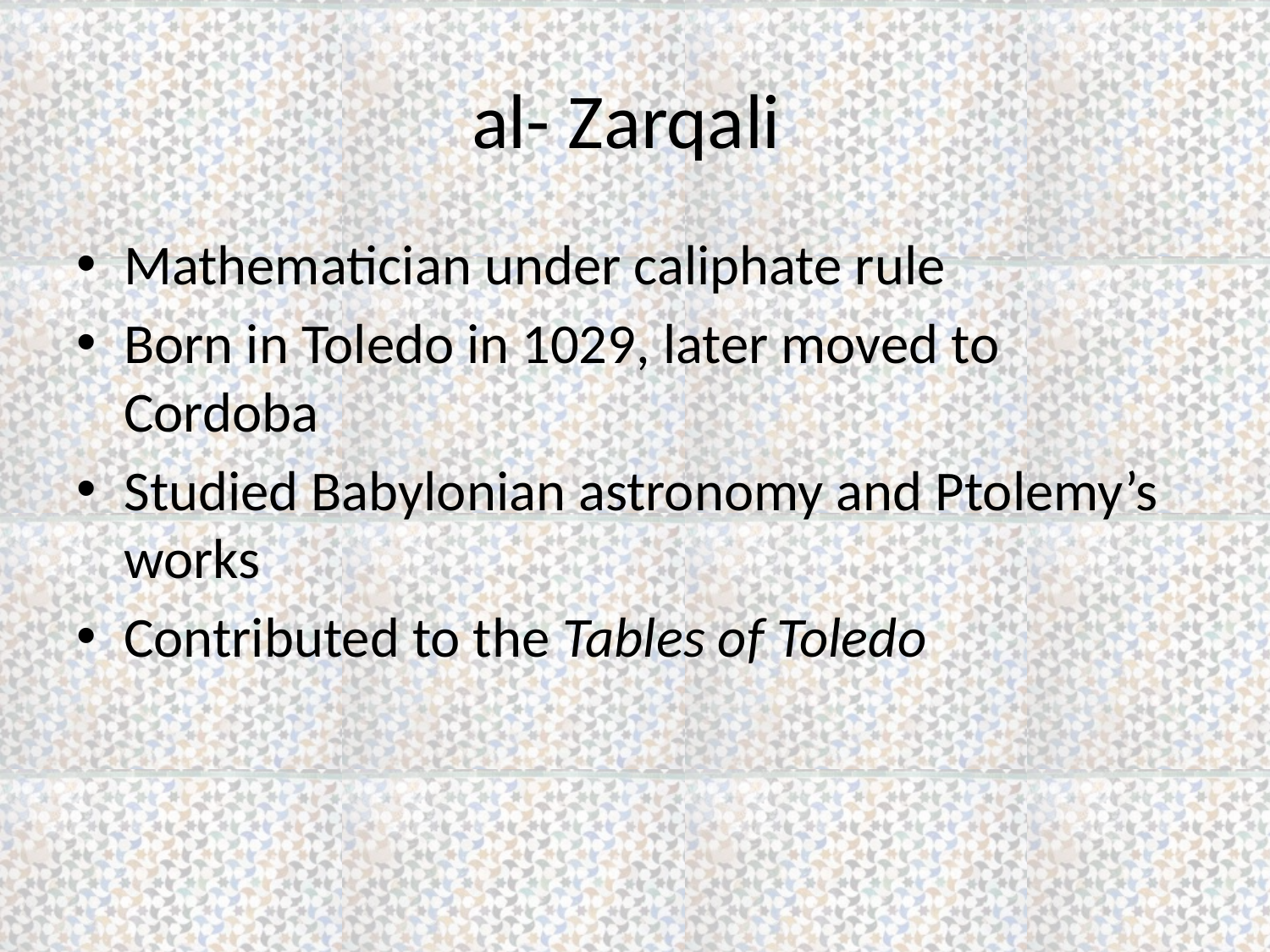

# al- Zarqali
Mathematician under caliphate rule
Born in Toledo in 1029, later moved to Cordoba
Studied Babylonian astronomy and Ptolemy’s works
Contributed to the Tables of Toledo